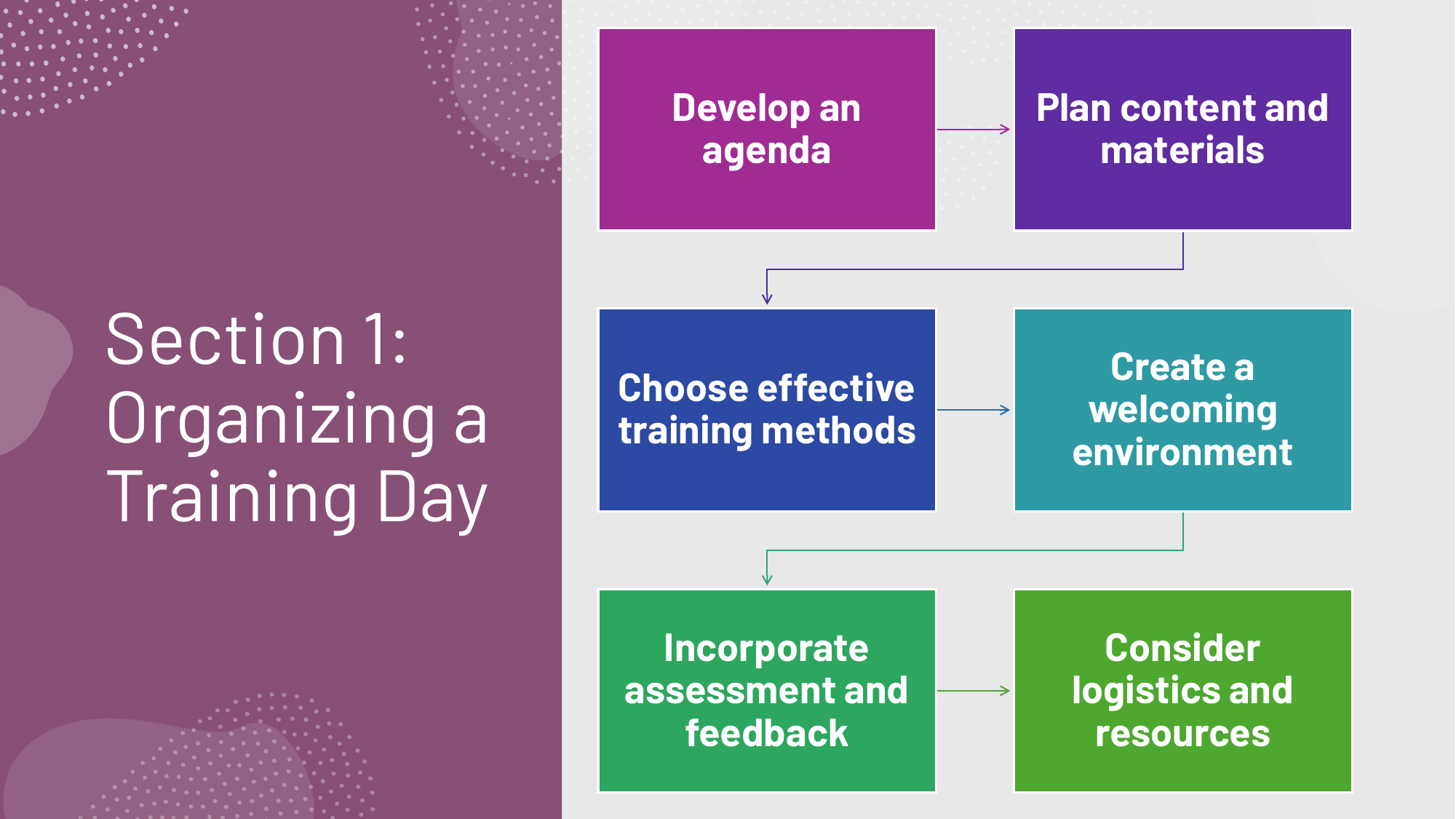

Develop an agenda

Plan content and materials

Choose effective training methods

Create a welcoming environment

Incorporate assessment and feedback
Consider logistics and resources
# Section 1: Organizing a Training Day